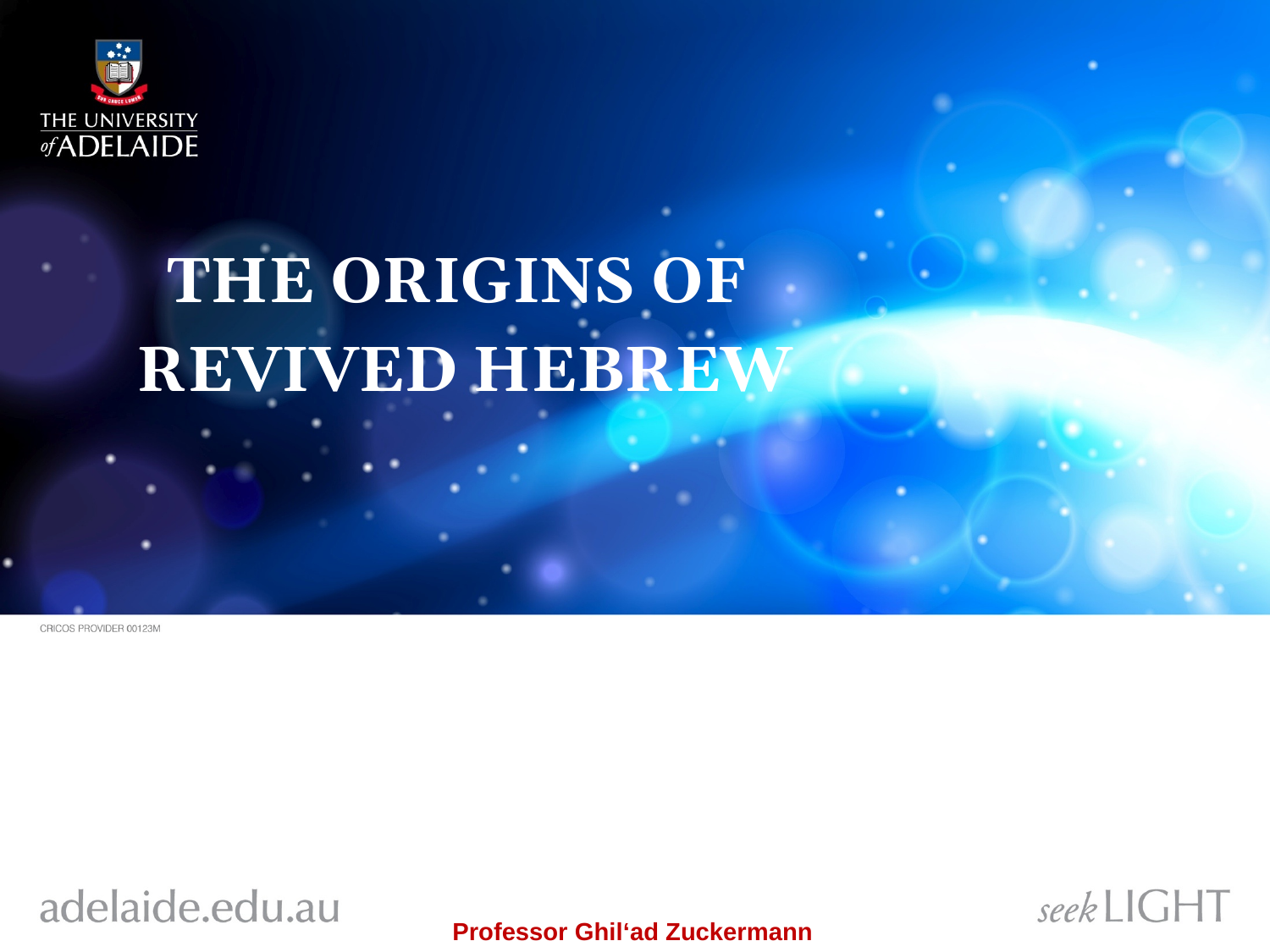

THE ORIGINS OF
REVIVED HEBREW
Professor Ghil‘ad Zuckermann